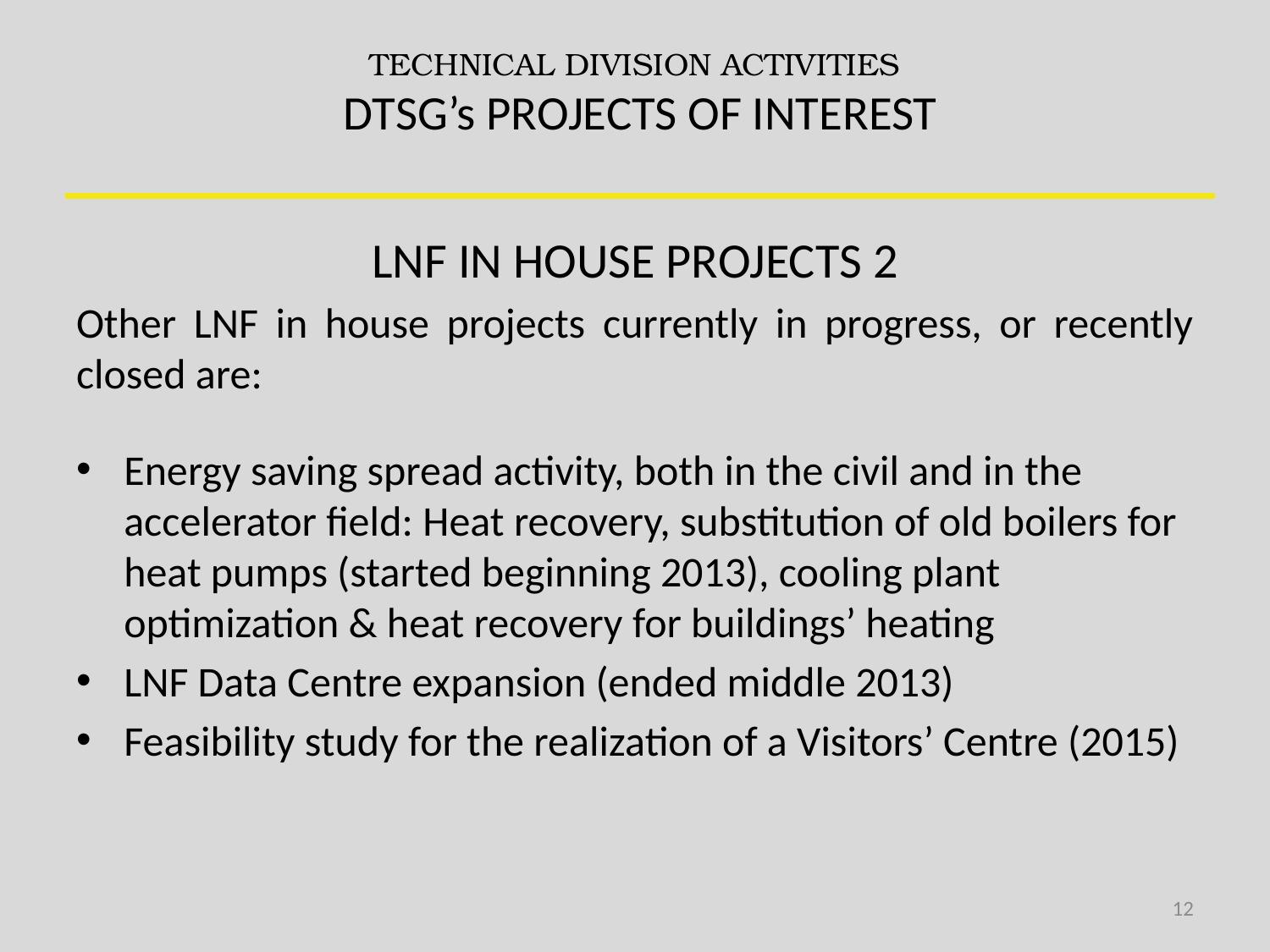

# TECHNICAL DIVISION ACTIVITIES DTSG’s PROJECTS OF INTEREST
LNF IN HOUSE PROJECTS 2
Other LNF in house projects currently in progress, or recently closed are:

Energy saving spread activity, both in the civil and in the accelerator field: Heat recovery, substitution of old boilers for heat pumps (started beginning 2013), cooling plant optimization & heat recovery for buildings’ heating
LNF Data Centre expansion (ended middle 2013)
Feasibility study for the realization of a Visitors’ Centre (2015)

12